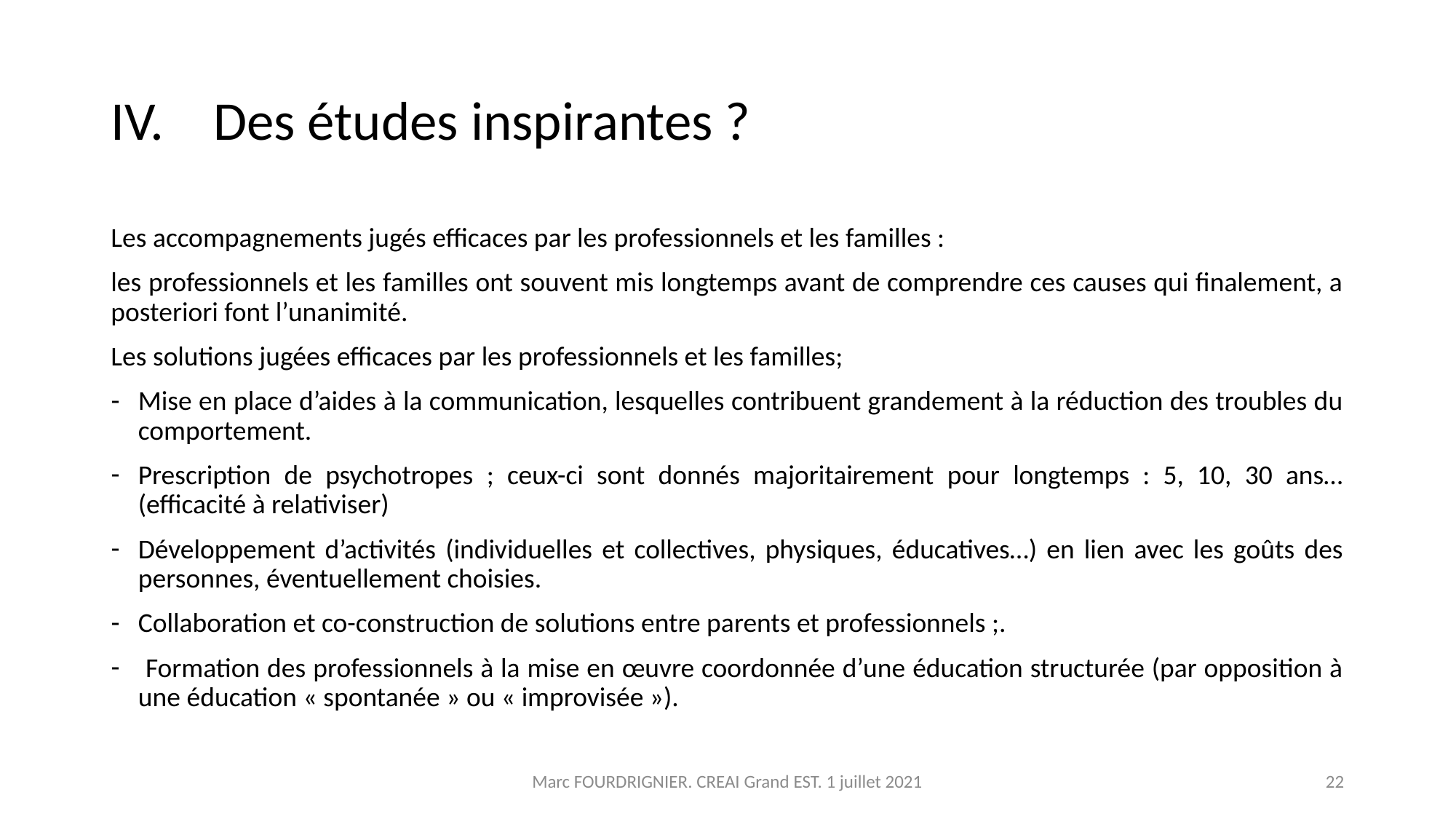

# Des études inspirantes ?
Les accompagnements jugés efficaces par les professionnels et les familles :
les professionnels et les familles ont souvent mis longtemps avant de comprendre ces causes qui finalement, a posteriori font l’unanimité.
Les solutions jugées efficaces par les professionnels et les familles;
Mise en place d’aides à la communication, lesquelles contribuent grandement à la réduction des troubles du comportement.
Prescription de psychotropes ; ceux-ci sont donnés majoritairement pour longtemps : 5, 10, 30 ans… (efficacité à relativiser)
Développement d’activités (individuelles et collectives, physiques, éducatives…) en lien avec les goûts des personnes, éventuellement choisies.
Collaboration et co-construction de solutions entre parents et professionnels ;.
 Formation des professionnels à la mise en œuvre coordonnée d’une éducation structurée (par opposition à une éducation « spontanée » ou « improvisée »).
Marc FOURDRIGNIER. CREAI Grand EST. 1 juillet 2021
22